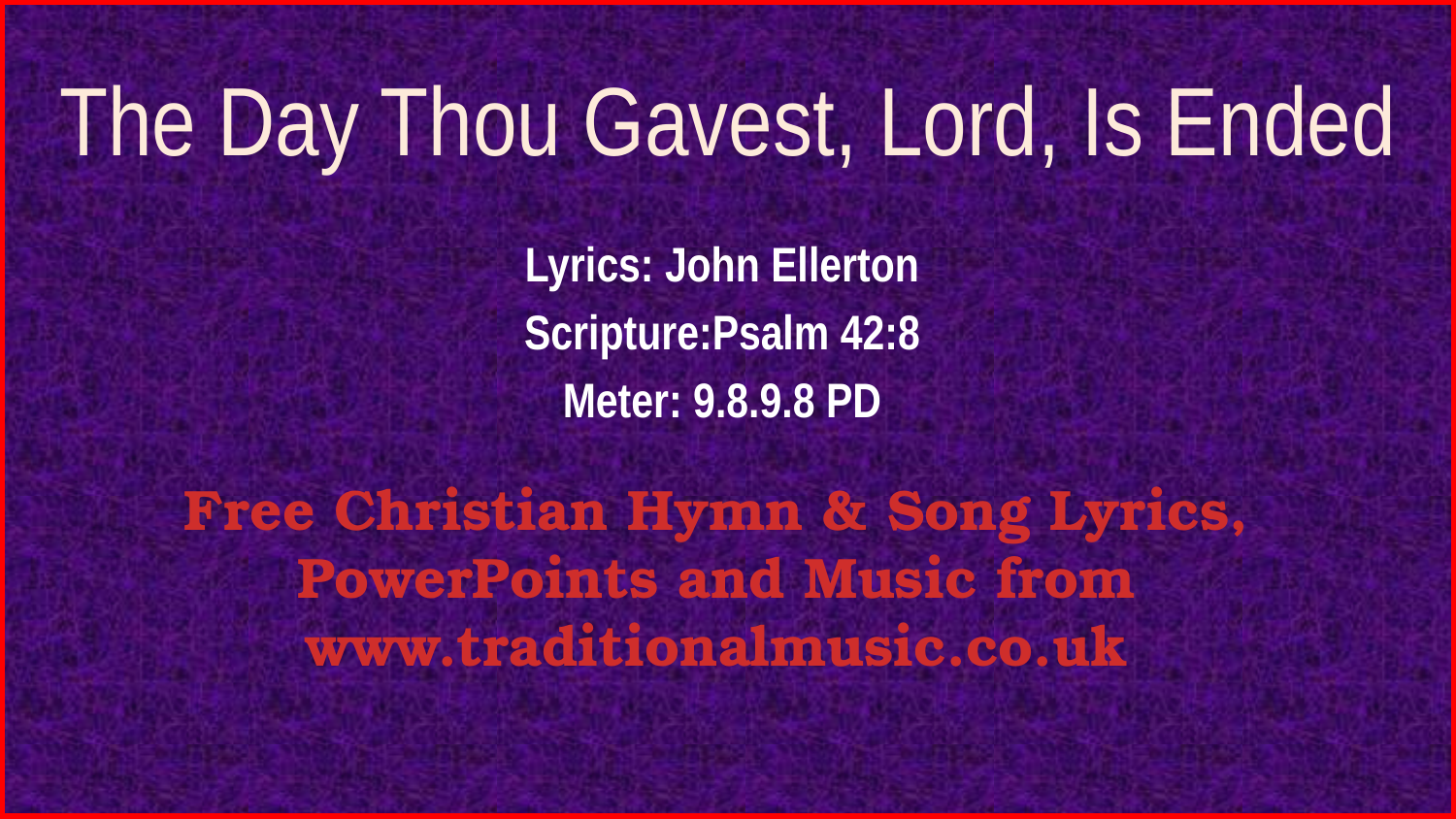

# The Day Thou Gavest, Lord, Is Ended
Lyrics: John Ellerton
Scripture:Psalm 42:8
Meter: 9.8.9.8 PD